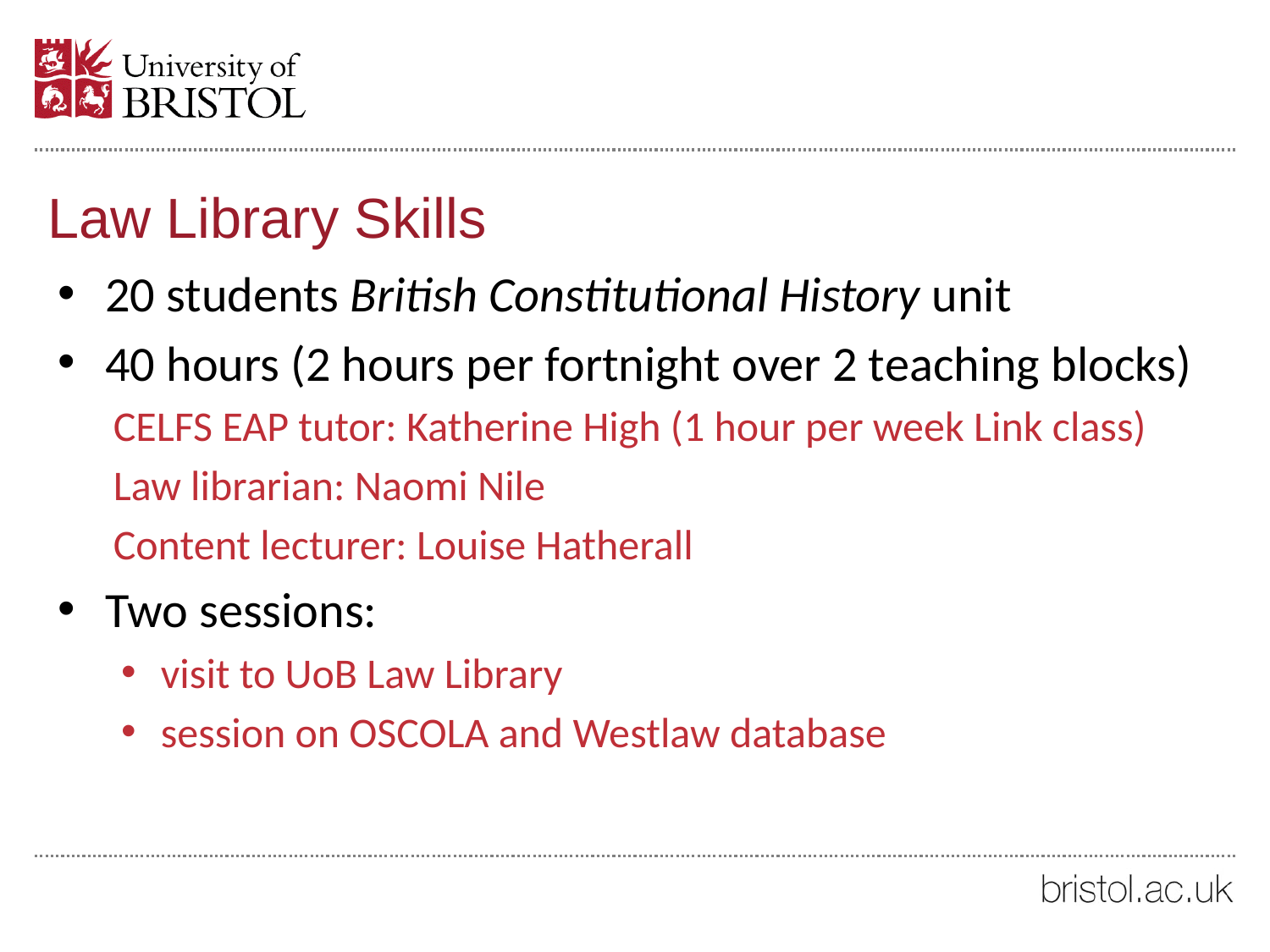

# Law Library Skills
20 students British Constitutional History unit
40 hours (2 hours per fortnight over 2 teaching blocks)
CELFS EAP tutor: Katherine High (1 hour per week Link class)
Law librarian: Naomi Nile
Content lecturer: Louise Hatherall
Two sessions:
visit to UoB Law Library
session on OSCOLA and Westlaw database